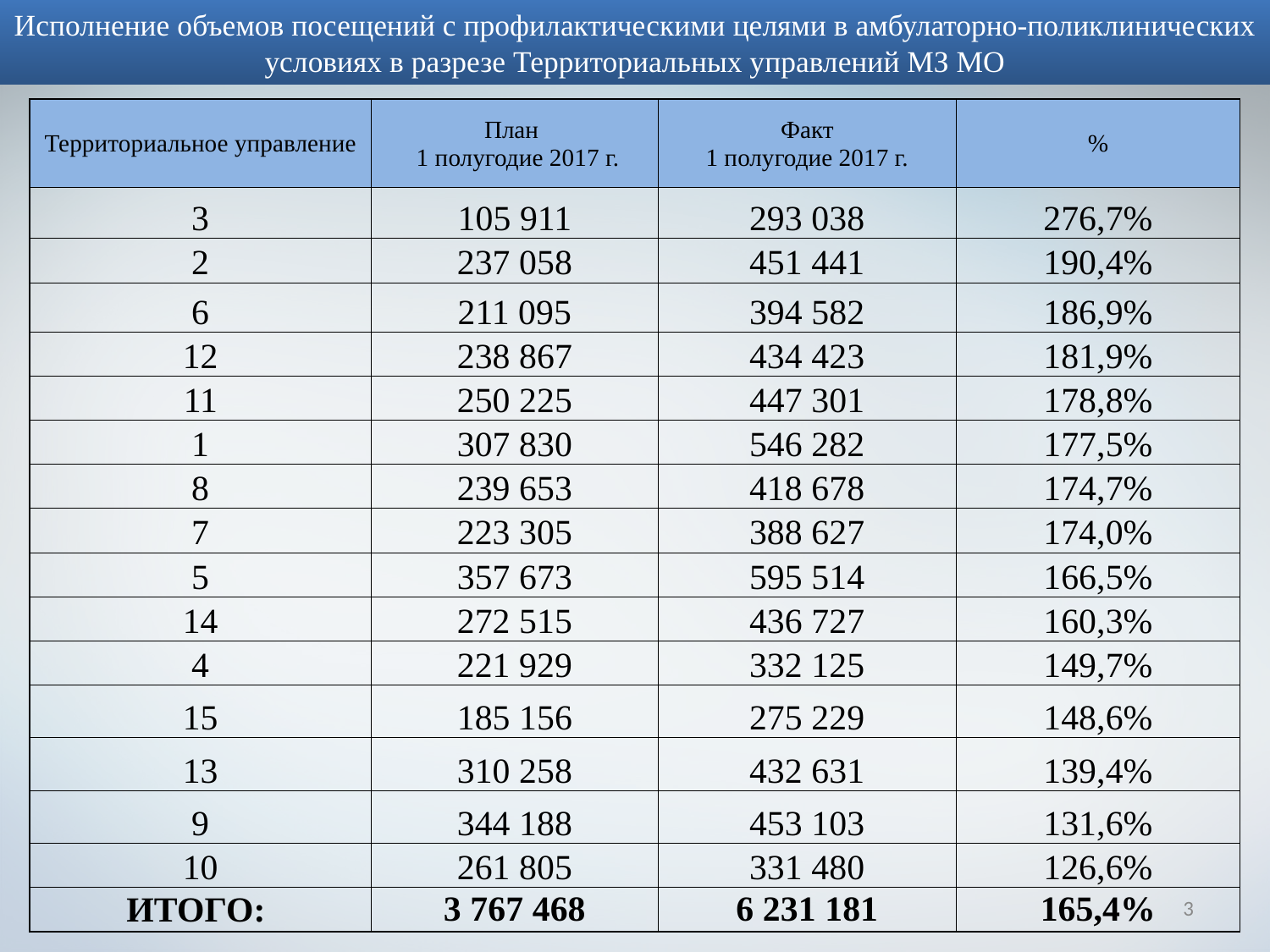

Исполнение объемов посещений с профилактическими целями в амбулаторно-поликлинических условиях в разрезе Территориальных управлений МЗ МО
| Территориальное управление | План 1 полугодие 2017 г. | Факт 1 полугодие 2017 г. | % |
| --- | --- | --- | --- |
| 3 | 105 911 | 293 038 | 276,7% |
| 2 | 237 058 | 451 441 | 190,4% |
| 6 | 211 095 | 394 582 | 186,9% |
| 12 | 238 867 | 434 423 | 181,9% |
| 11 | 250 225 | 447 301 | 178,8% |
| 1 | 307 830 | 546 282 | 177,5% |
| 8 | 239 653 | 418 678 | 174,7% |
| 7 | 223 305 | 388 627 | 174,0% |
| 5 | 357 673 | 595 514 | 166,5% |
| 14 | 272 515 | 436 727 | 160,3% |
| 4 | 221 929 | 332 125 | 149,7% |
| 15 | 185 156 | 275 229 | 148,6% |
| 13 | 310 258 | 432 631 | 139,4% |
| 9 | 344 188 | 453 103 | 131,6% |
| 10 | 261 805 | 331 480 | 126,6% |
| ИТОГО: | 3 767 468 | 6 231 181 | 165,4% |
3